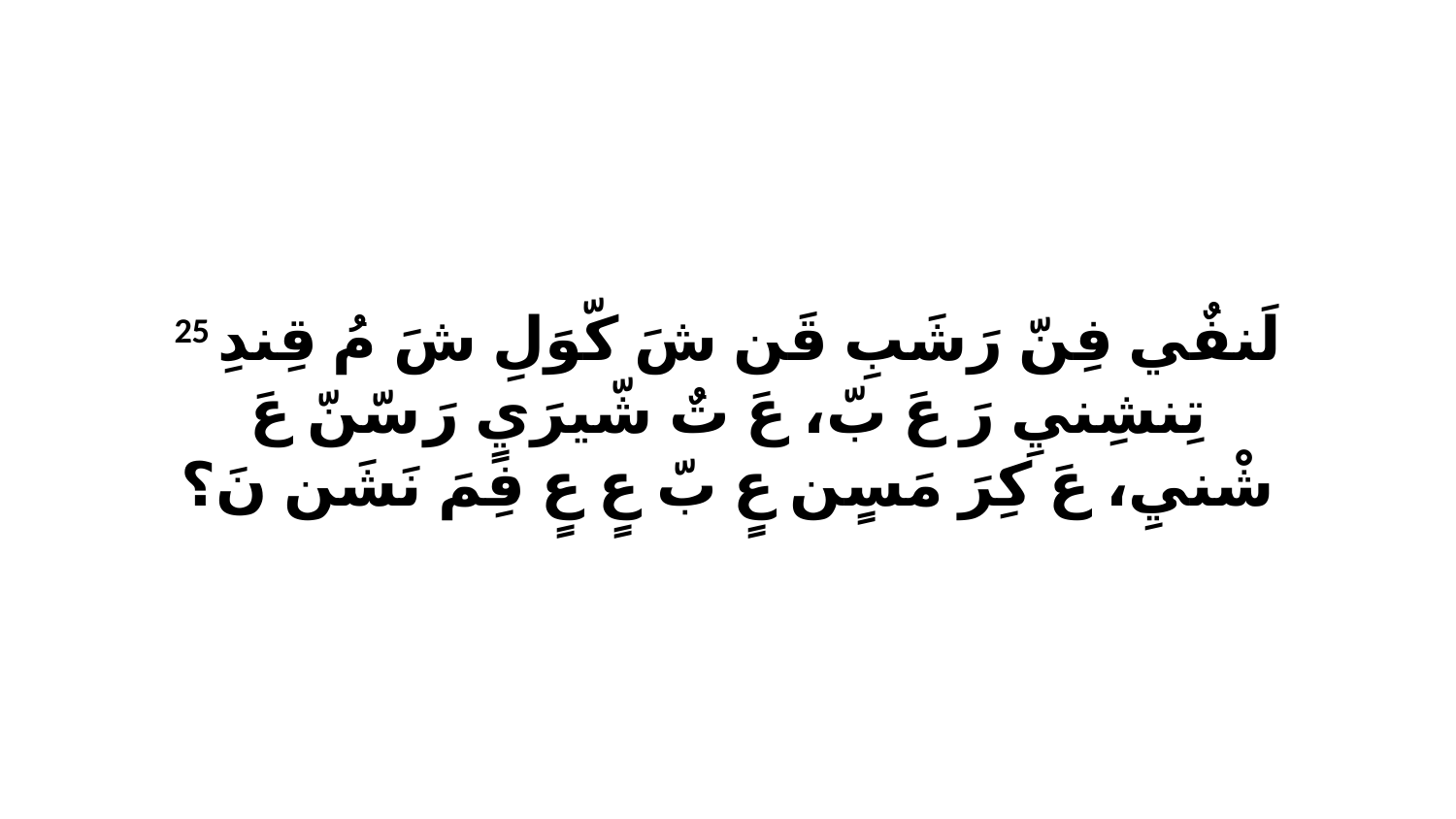

25 لَنفٌي فِنّ رَشَبِ قَن شَ كّوَلِ شَ مُ قِندِ تِنشِنيِ رَ عَ بّ، عَ تٌ شّيرَيٍ رَ سّنّ عَ شْنيِ، عَ كِرَ مَسٍن عٍ بّ عٍ عٍ فِمَ نَشَن نَ؟